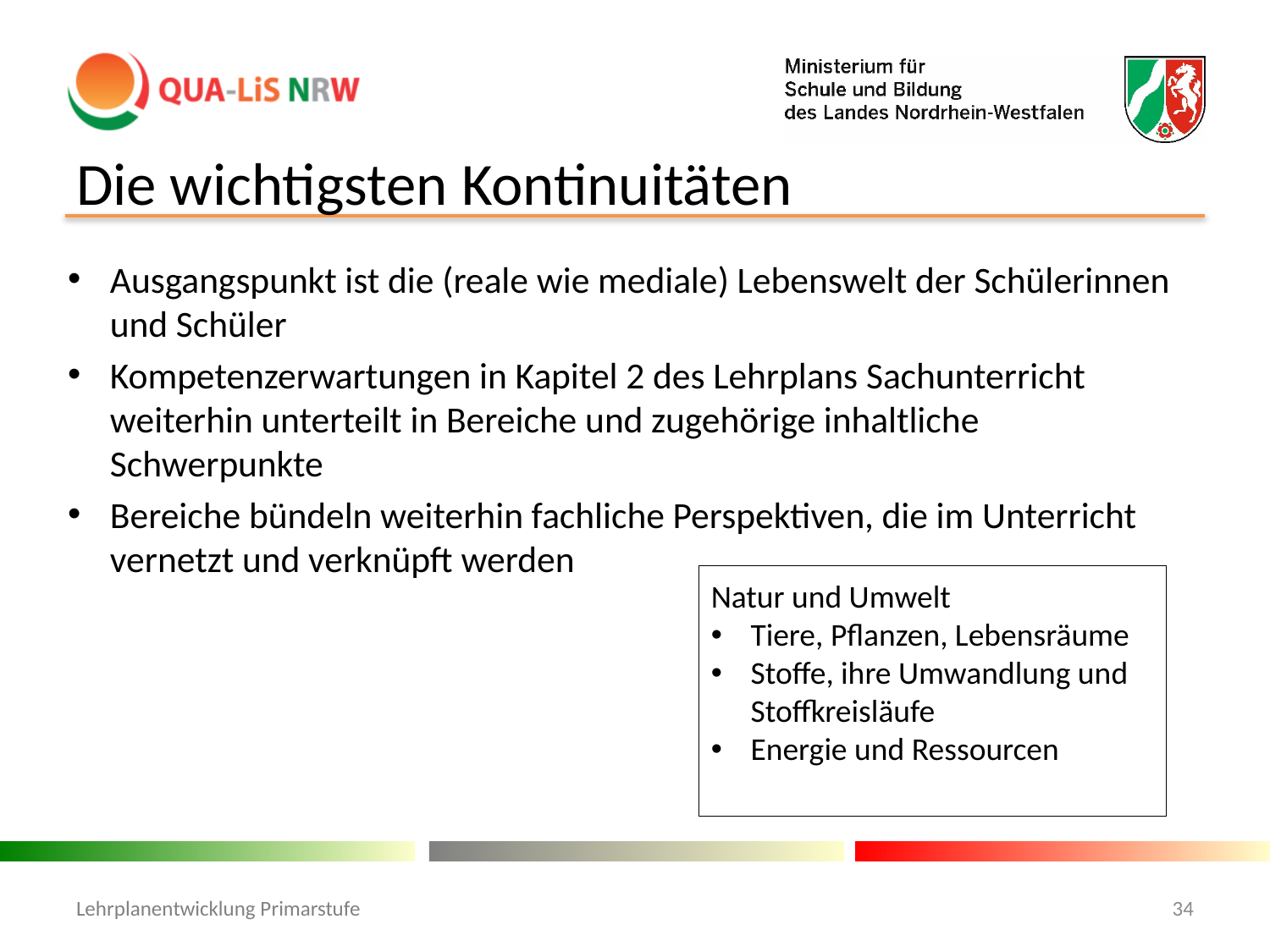

# Die wichtigsten Kontinuitäten
Ausgangspunkt ist die (reale wie mediale) Lebenswelt der Schülerinnen und Schüler
Kompetenzerwartungen in Kapitel 2 des Lehrplans Sachunterricht weiterhin unterteilt in Bereiche und zugehörige inhaltliche Schwerpunkte
Bereiche bündeln weiterhin fachliche Perspektiven, die im Unterricht vernetzt und verknüpft werden

Natur und Umwelt
Tiere, Pflanzen, Lebensräume
Stoffe, ihre Umwandlung und Stoffkreisläufe
Energie und Ressourcen

Lehrplanentwicklung Primarstufe

34